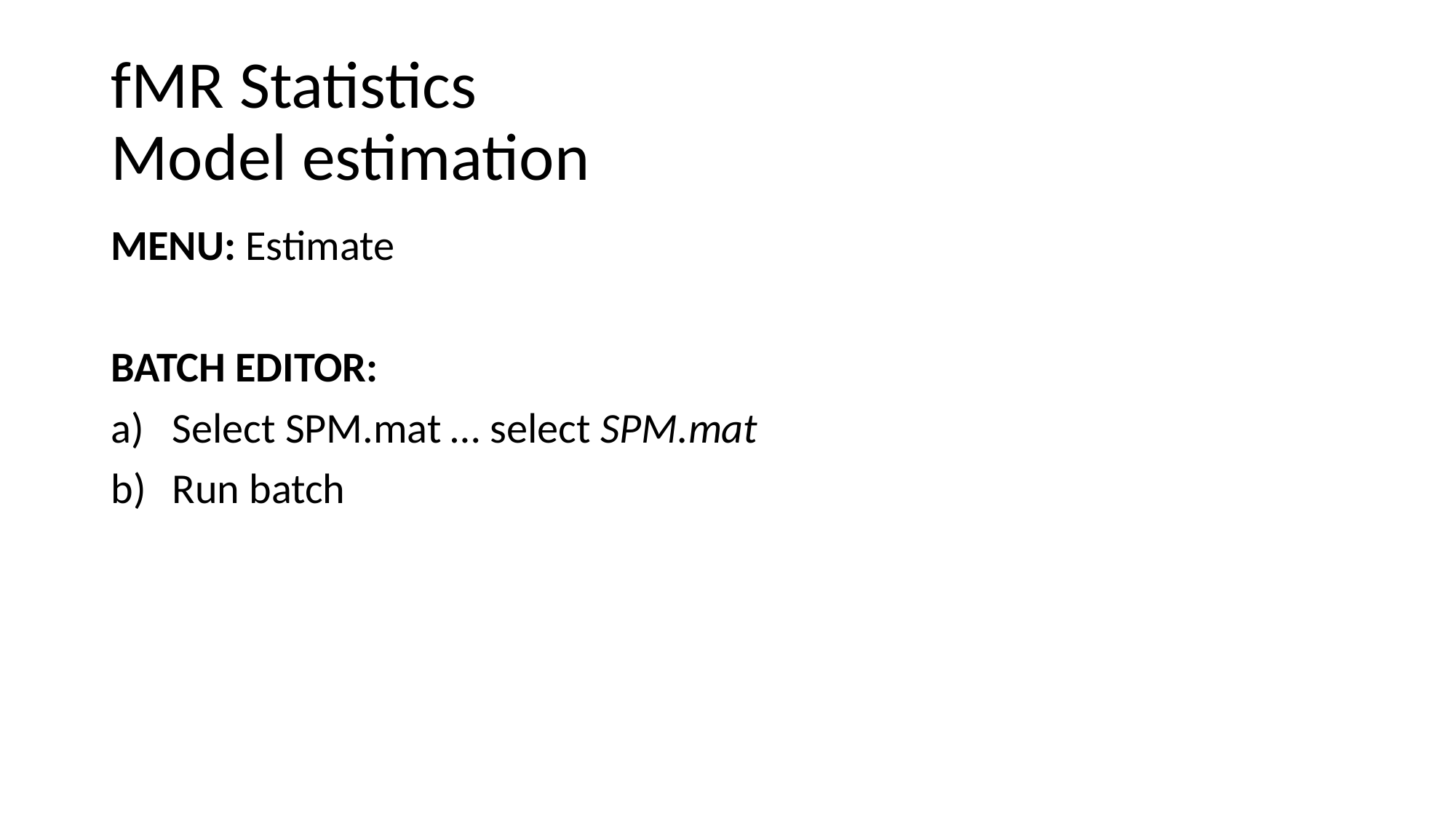

# fMR Statistics Model estimation
MENU: Estimate

BATCH EDITOR:
Select SPM.mat … select SPM.mat
Run batch